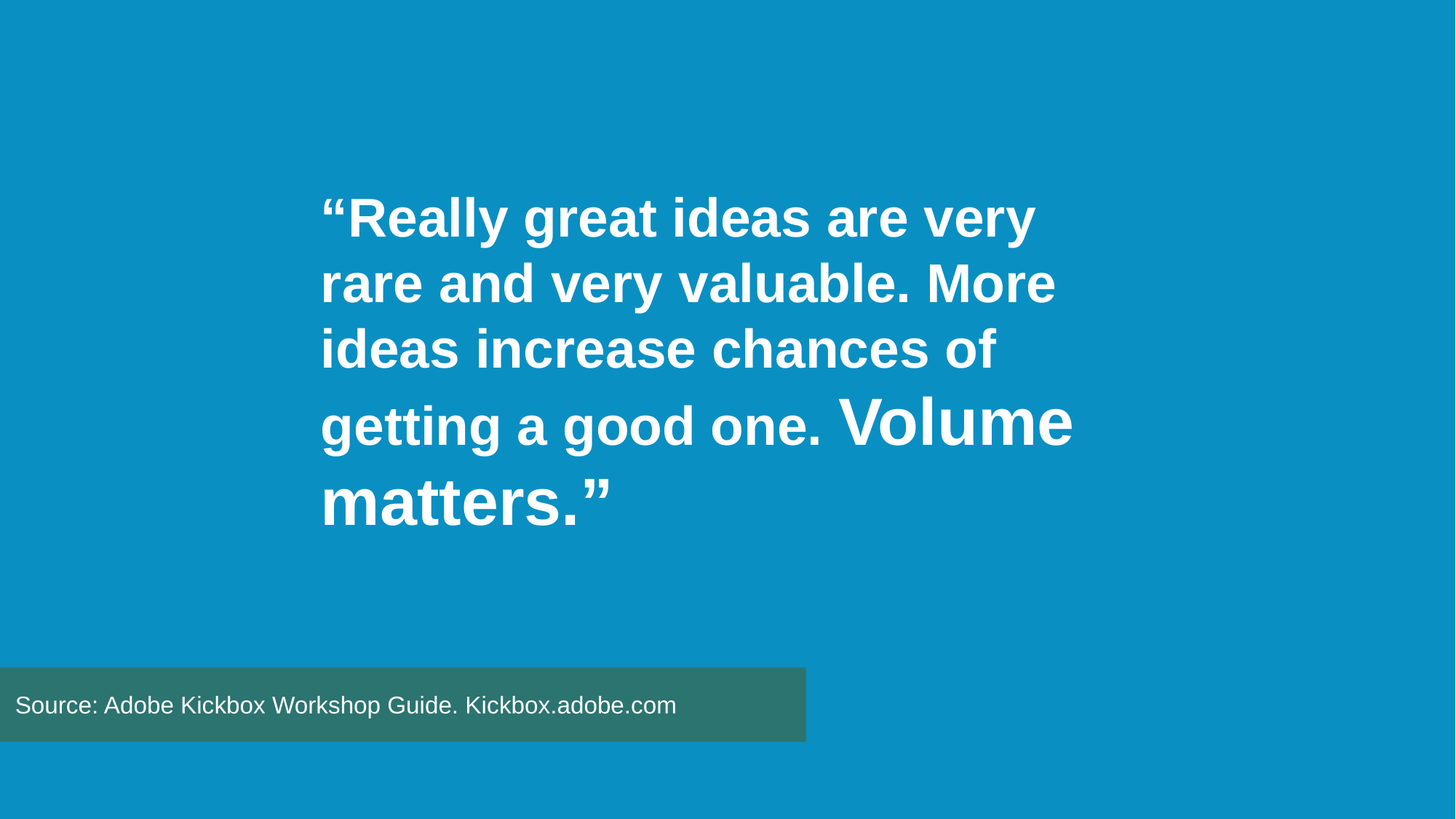

“Really great ideas are very rare and very valuable. More ideas increase chances of getting a good one. Volume matters.”

Source: Adobe Kickbox Workshop Guide. Kickbox.adobe.com